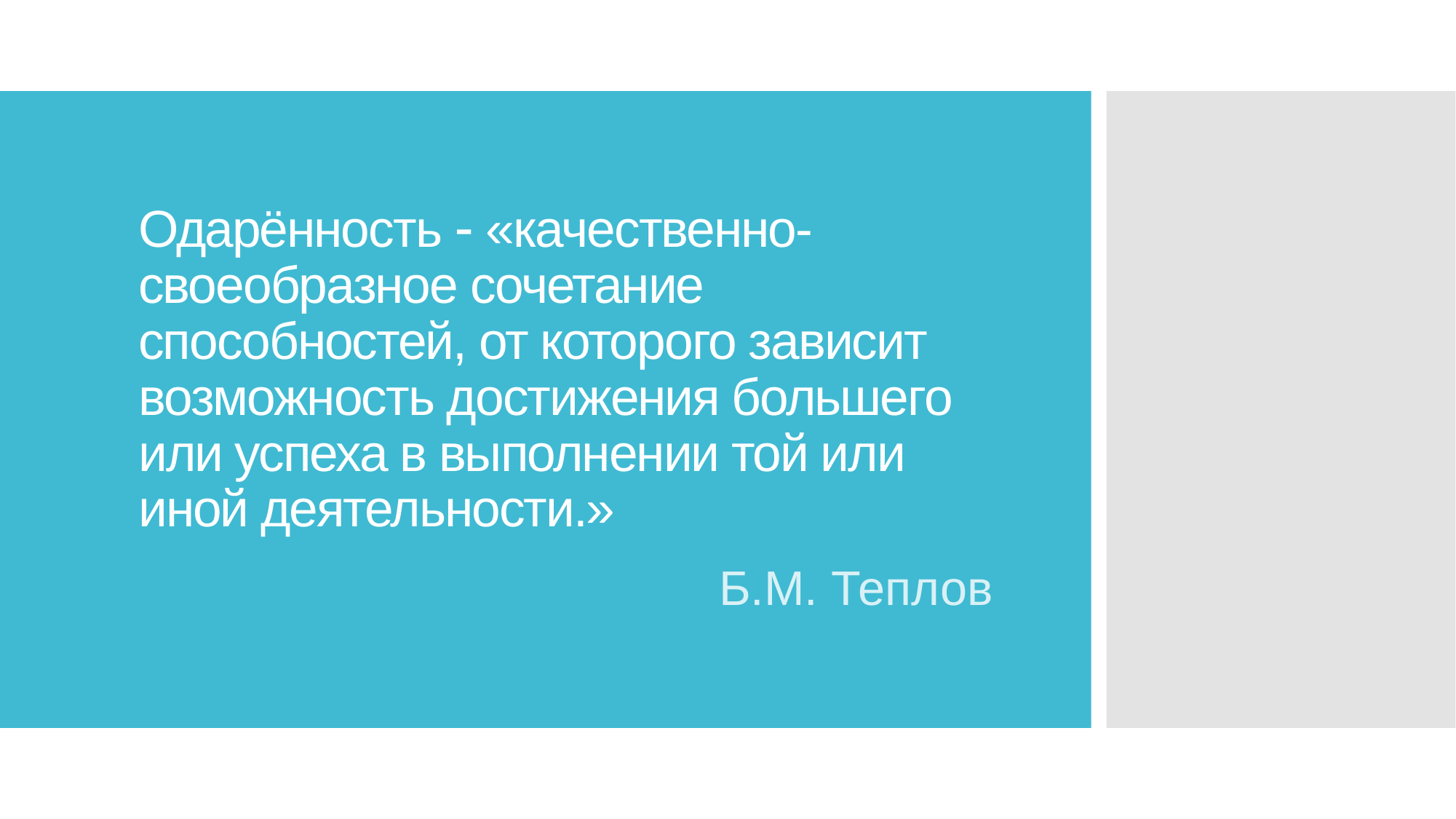

# Одарённость − «качественно-своеобразное сочетание способностей, от которого зависит возможность достижения большего или успеха в выполнении той или иной деятельности.»
Б.М. Теплов